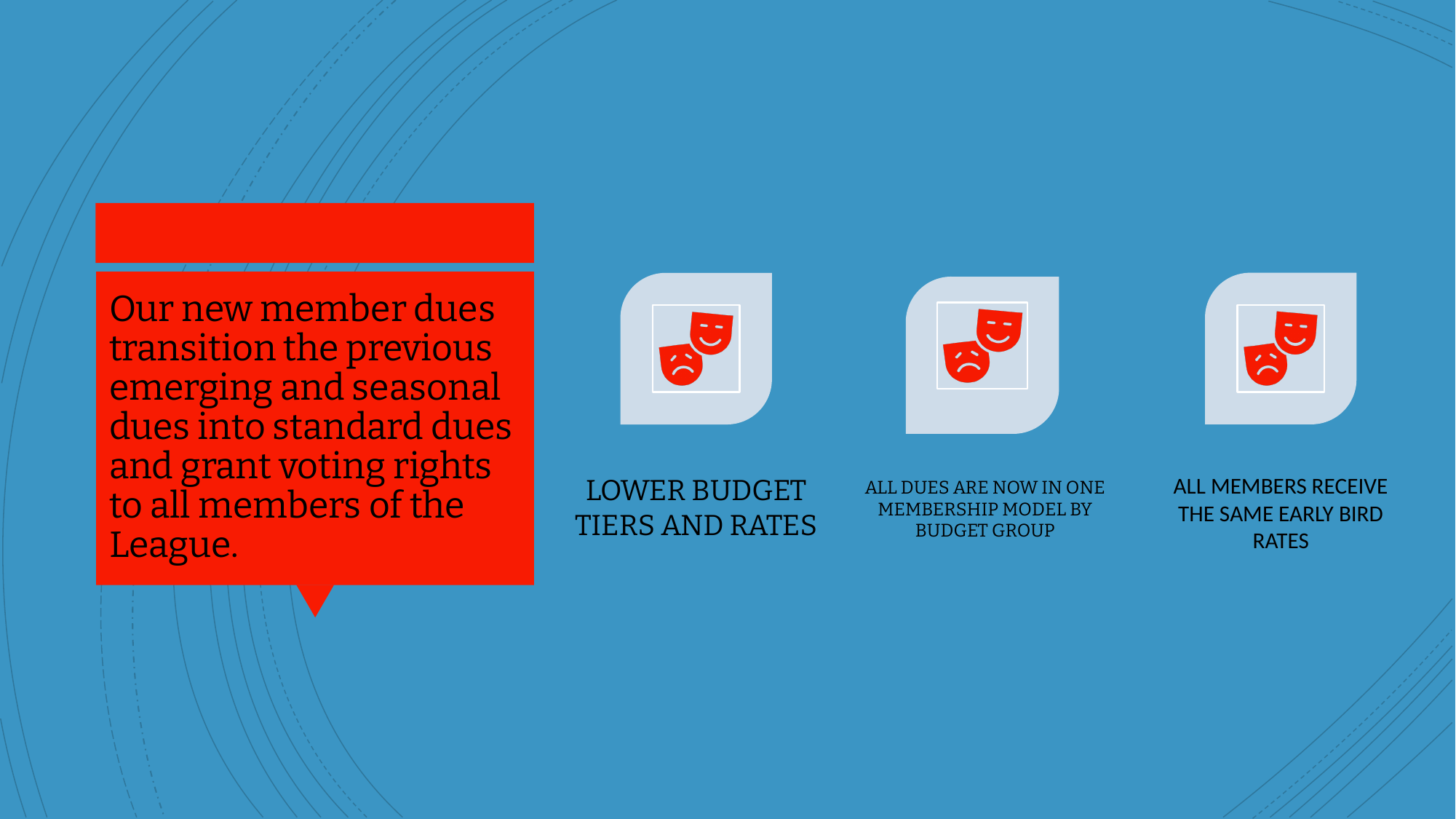

All members receive the same early bird rates
lower budget tiers and rates
All dues are now in one membership model by budget group
Our new member dues transition the previous emerging and seasonal dues into standard dues and grant voting rights to all members of the League.